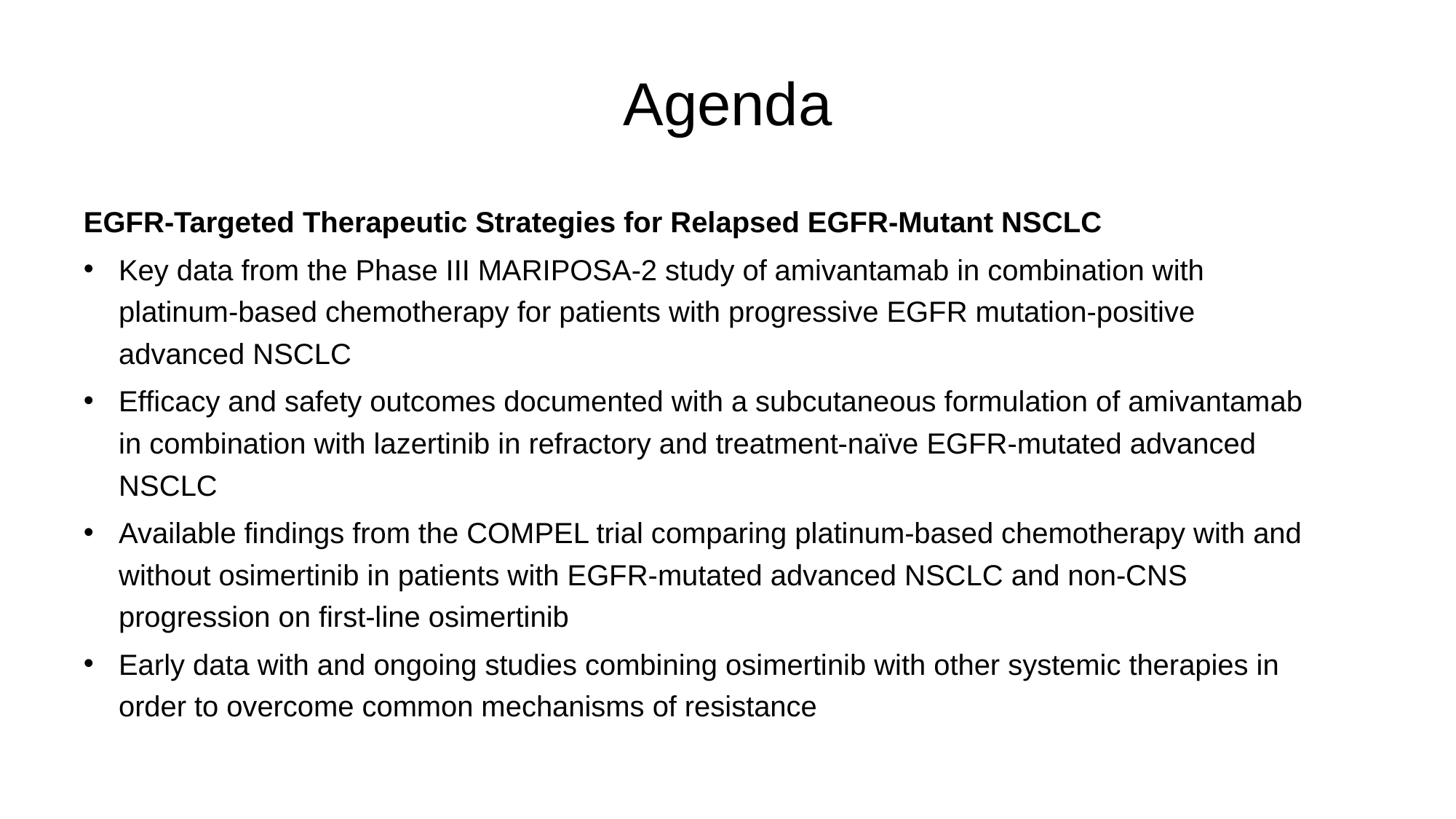

# Agenda
EGFR-Targeted Therapeutic Strategies for Relapsed EGFR-Mutant NSCLC
Key data from the Phase III MARIPOSA-2 study of amivantamab in combination with platinum-based chemotherapy for patients with progressive EGFR mutation-positive advanced NSCLC
Efficacy and safety outcomes documented with a subcutaneous formulation of amivantamab in combination with lazertinib in refractory and treatment-naïve EGFR-mutated advanced NSCLC
Available findings from the COMPEL trial comparing platinum-based chemotherapy with and without osimertinib in patients with EGFR-mutated advanced NSCLC and non-CNS progression on first-line osimertinib
Early data with and ongoing studies combining osimertinib with other systemic therapies in order to overcome common mechanisms of resistance